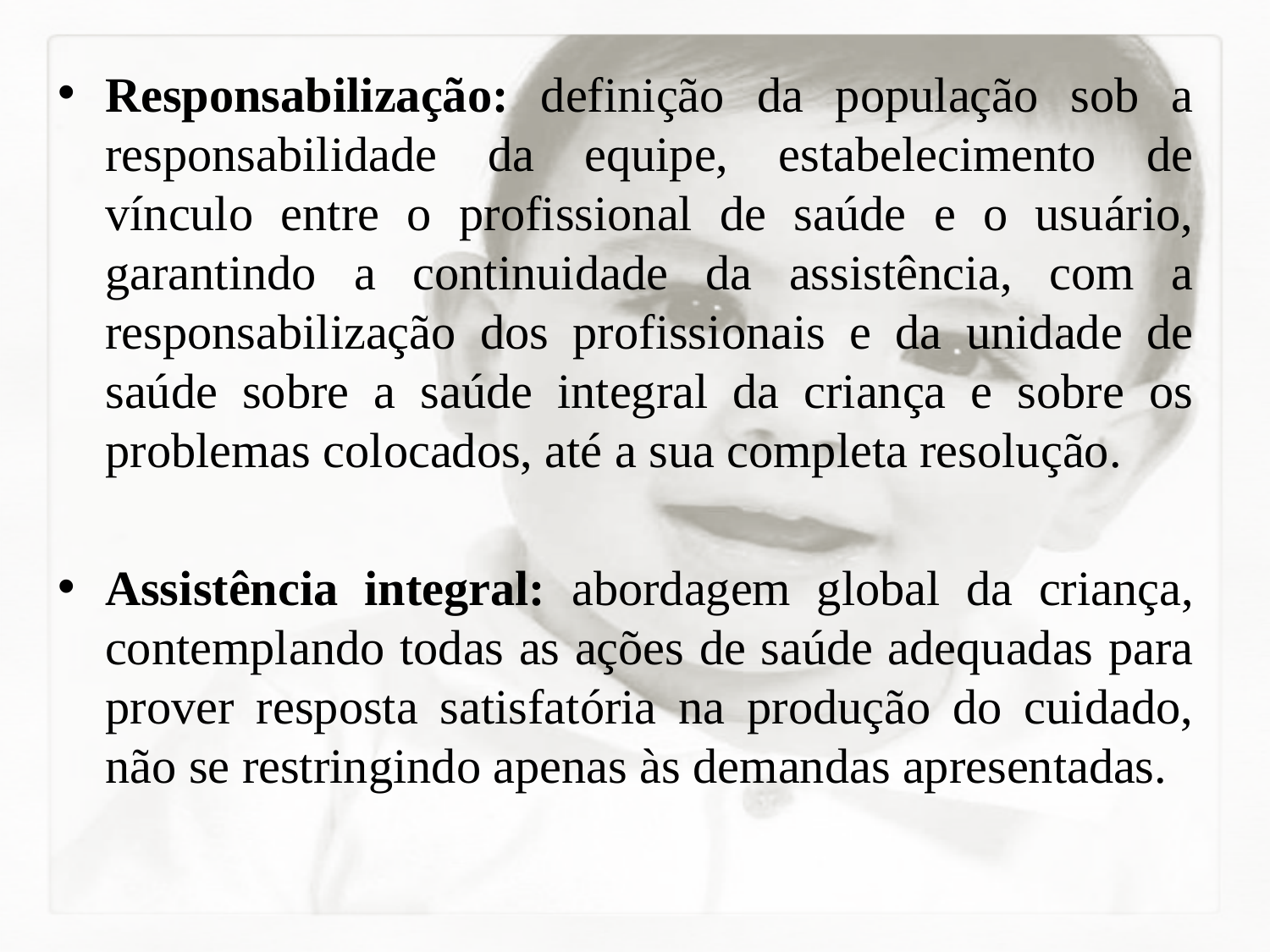

#
Responsabilização: definição da população sob a responsabilidade da equipe, estabelecimento de vínculo entre o profissional de saúde e o usuário, garantindo a continuidade da assistência, com a responsabilização dos profissionais e da unidade de saúde sobre a saúde integral da criança e sobre os problemas colocados, até a sua completa resolução.

Assistência integral: abordagem global da criança, contemplando todas as ações de saúde adequadas para prover resposta satisfatória na produção do cuidado, não se restringindo apenas às demandas apresentadas.